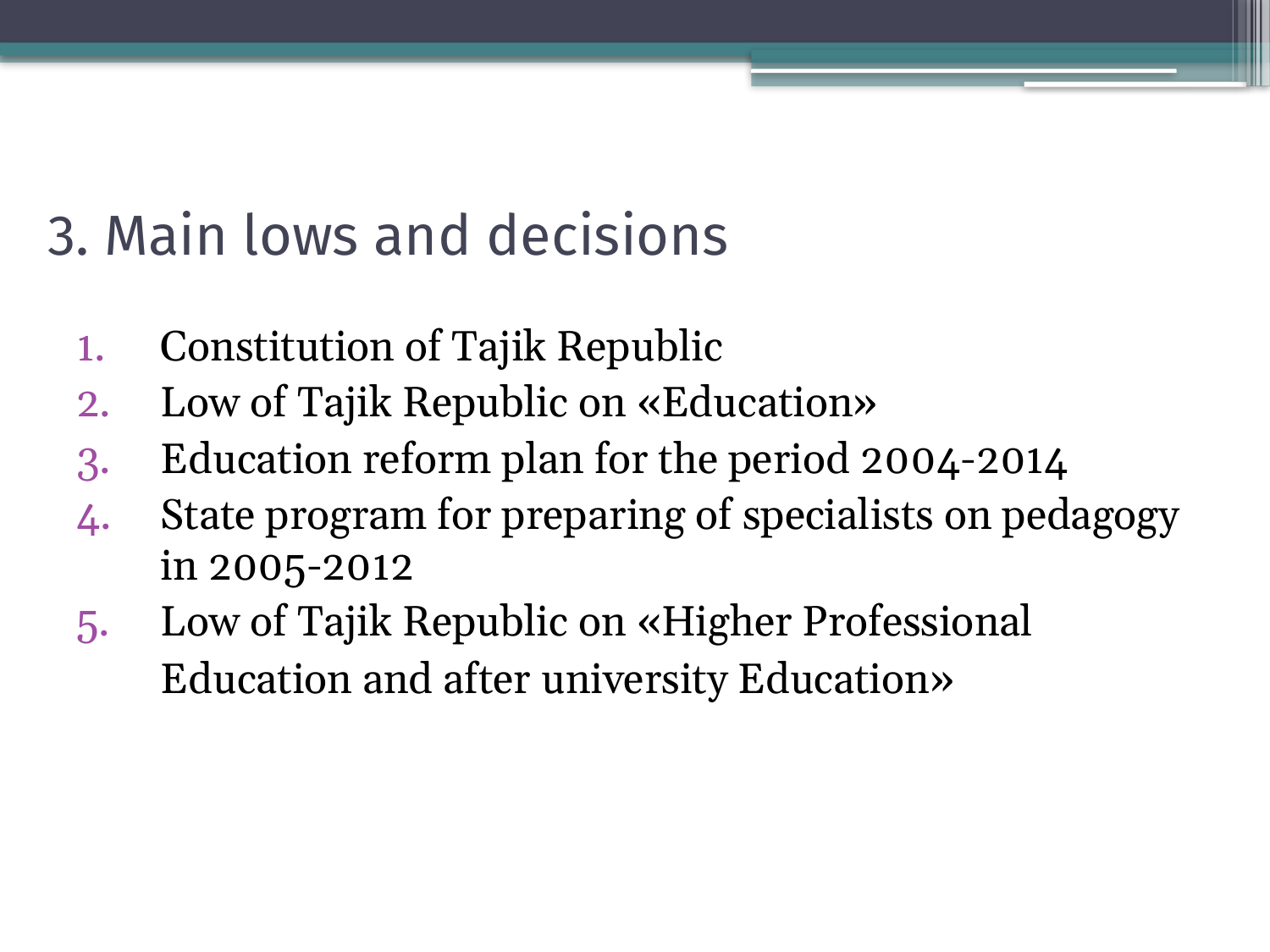

# 3. Main lows and decisions
Constitution of Tajik Republic
Low of Tajik Republic on «Education»
Education reform plan for the period 2004-2014
State program for preparing of specialists on pedagogy in 2005-2012
Low of Tajik Republic on «Higher Professional Education and after university Education»